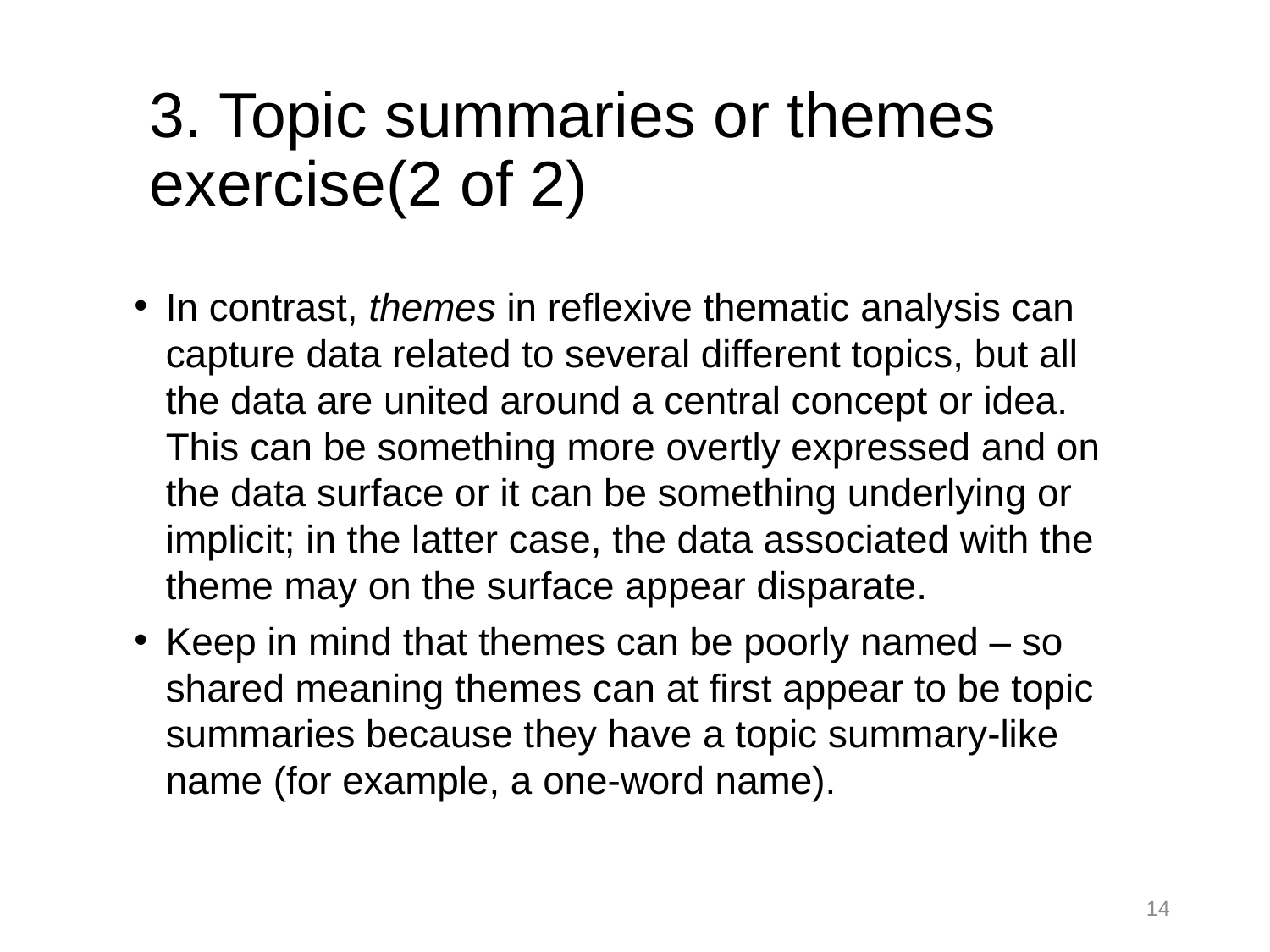

# 3. Topic summaries or themes exercise(2 of 2)
In contrast, themes in reflexive thematic analysis can capture data related to several different topics, but all the data are united around a central concept or idea. This can be something more overtly expressed and on the data surface or it can be something underlying or implicit; in the latter case, the data associated with the theme may on the surface appear disparate.
Keep in mind that themes can be poorly named – so shared meaning themes can at first appear to be topic summaries because they have a topic summary-like name (for example, a one-word name).

14